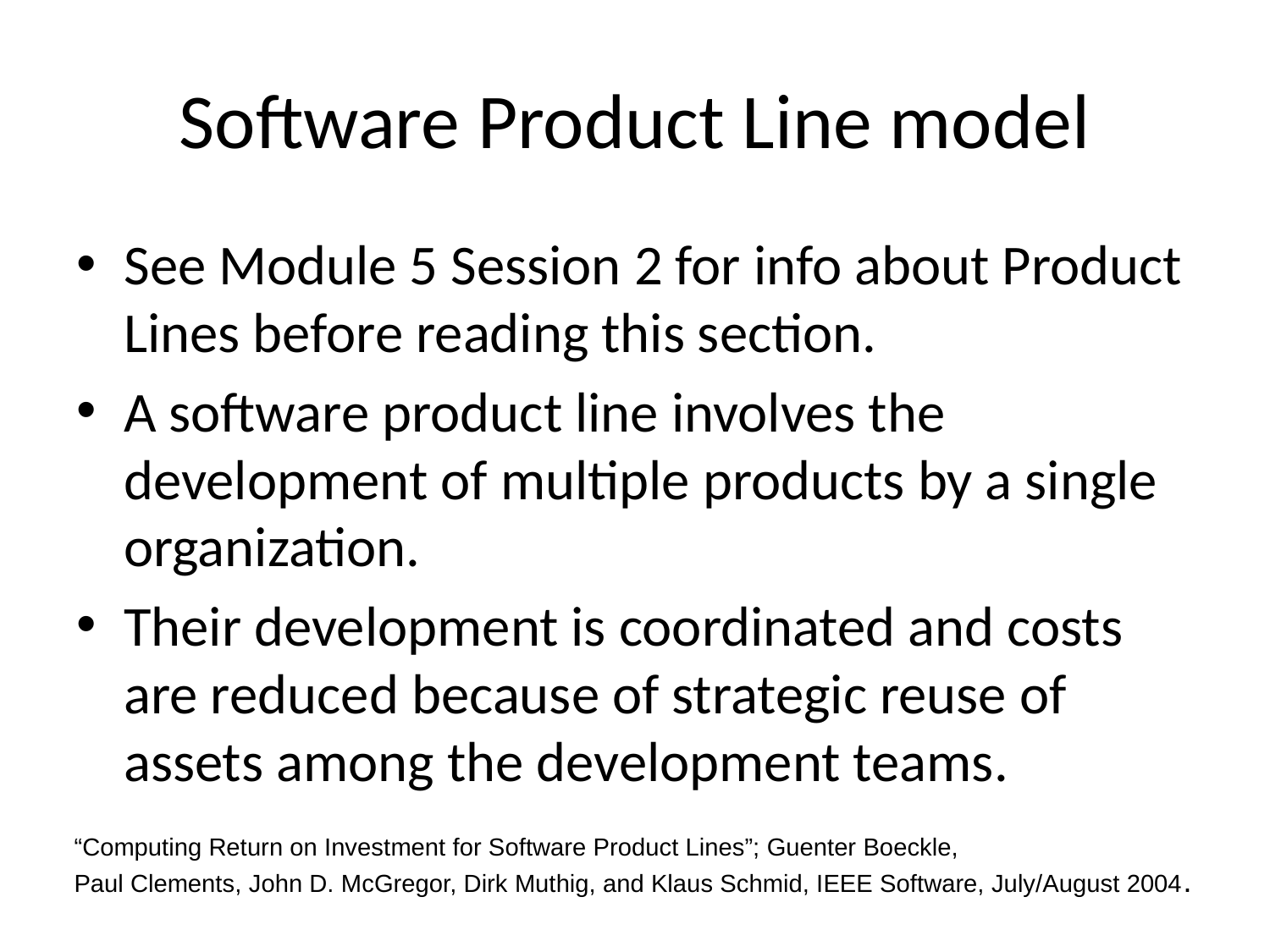

# Software Product Line model
See Module 5 Session 2 for info about Product Lines before reading this section.
A software product line involves the development of multiple products by a single organization.
Their development is coordinated and costs are reduced because of strategic reuse of assets among the development teams.
“Computing Return on Investment for Software Product Lines”; Guenter Boeckle,
Paul Clements, John D. McGregor, Dirk Muthig, and Klaus Schmid, IEEE Software, July/August 2004.